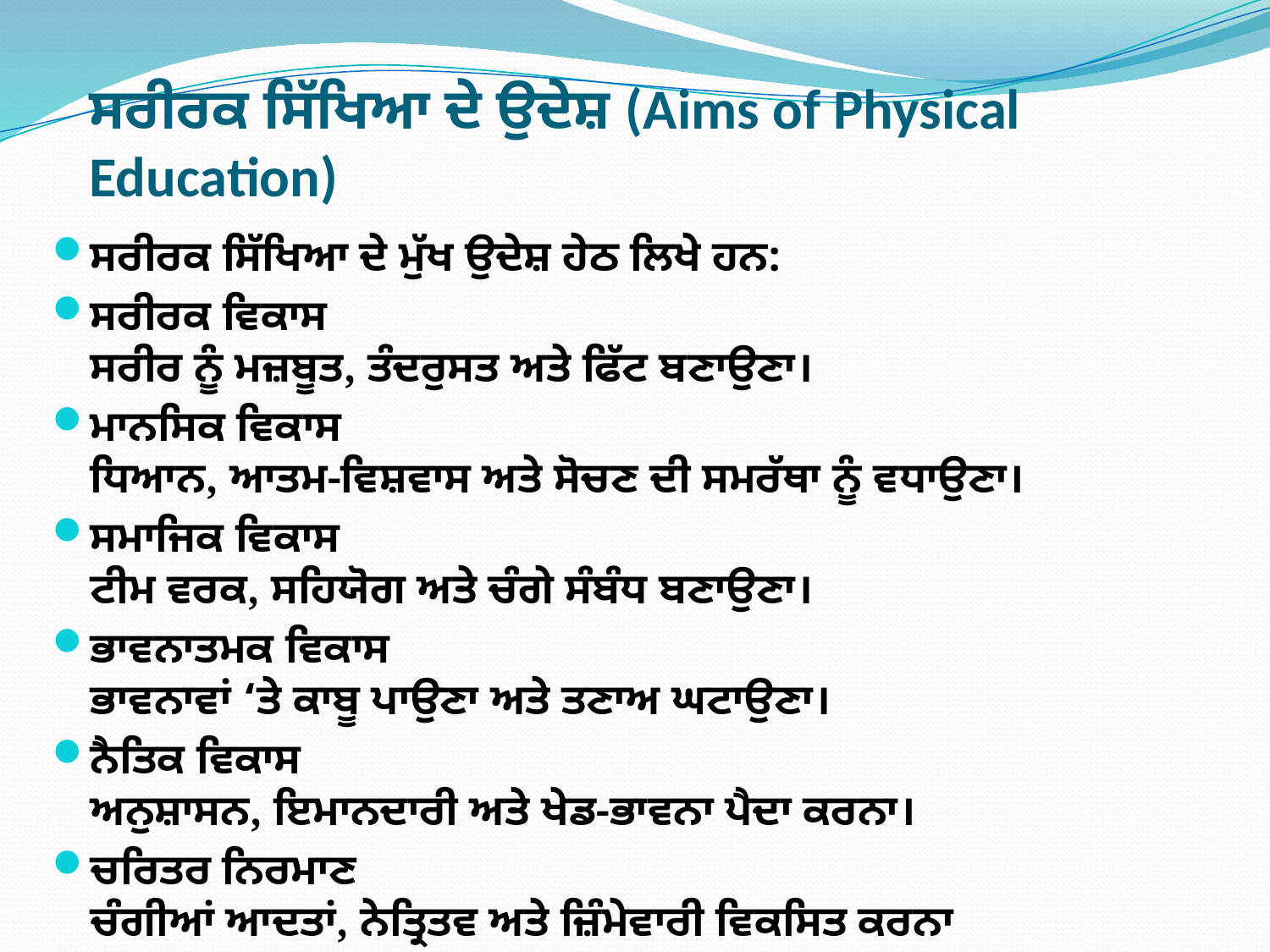

# ਸਰੀਰਕ ਸਿੱਖਿਆ ਦੇ ਉਦੇਸ਼ (Aims of Physical Education)
ਸਰੀਰਕ ਸਿੱਖਿਆ ਦੇ ਮੁੱਖ ਉਦੇਸ਼ ਹੇਠ ਲਿਖੇ ਹਨ:
ਸਰੀਰਕ ਵਿਕਾਸ
ਸਰੀਰ ਨੂੰ ਮਜ਼ਬੂਤ, ਤੰਦਰੁਸਤ ਅਤੇ ਫਿੱਟ ਬਣਾਉਣਾ।
ਮਾਨਸਿਕ ਵਿਕਾਸ
ਧਿਆਨ, ਆਤਮ-ਵਿਸ਼ਵਾਸ ਅਤੇ ਸੋਚਣ ਦੀ ਸਮਰੱਥਾ ਨੂੰ ਵਧਾਉਣਾ।
ਸਮਾਜਿਕ ਵਿਕਾਸ
ਟੀਮ ਵਰਕ, ਸਹਿਯੋਗ ਅਤੇ ਚੰਗੇ ਸੰਬੰਧ ਬਣਾਉਣਾ।
ਭਾਵਨਾਤਮਕ ਵਿਕਾਸ
ਭਾਵਨਾਵਾਂ ‘ਤੇ ਕਾਬੂ ਪਾਉਣਾ ਅਤੇ ਤਣਾਅ ਘਟਾਉਣਾ।
ਨੈਤਿਕ ਵਿਕਾਸ
ਅਨੁਸ਼ਾਸਨ, ਇਮਾਨਦਾਰੀ ਅਤੇ ਖੇਡ-ਭਾਵਨਾ ਪੈਦਾ ਕਰਨਾ।
ਚਰਿਤਰ ਨਿਰਮਾਣ
ਚੰਗੀਆਂ ਆਦਤਾਂ, ਨੇਤ੍ਰਿਤਵ ਅਤੇ ਜ਼ਿੰਮੇਵਾਰੀ ਵਿਕਸਿਤ ਕਰਨਾ